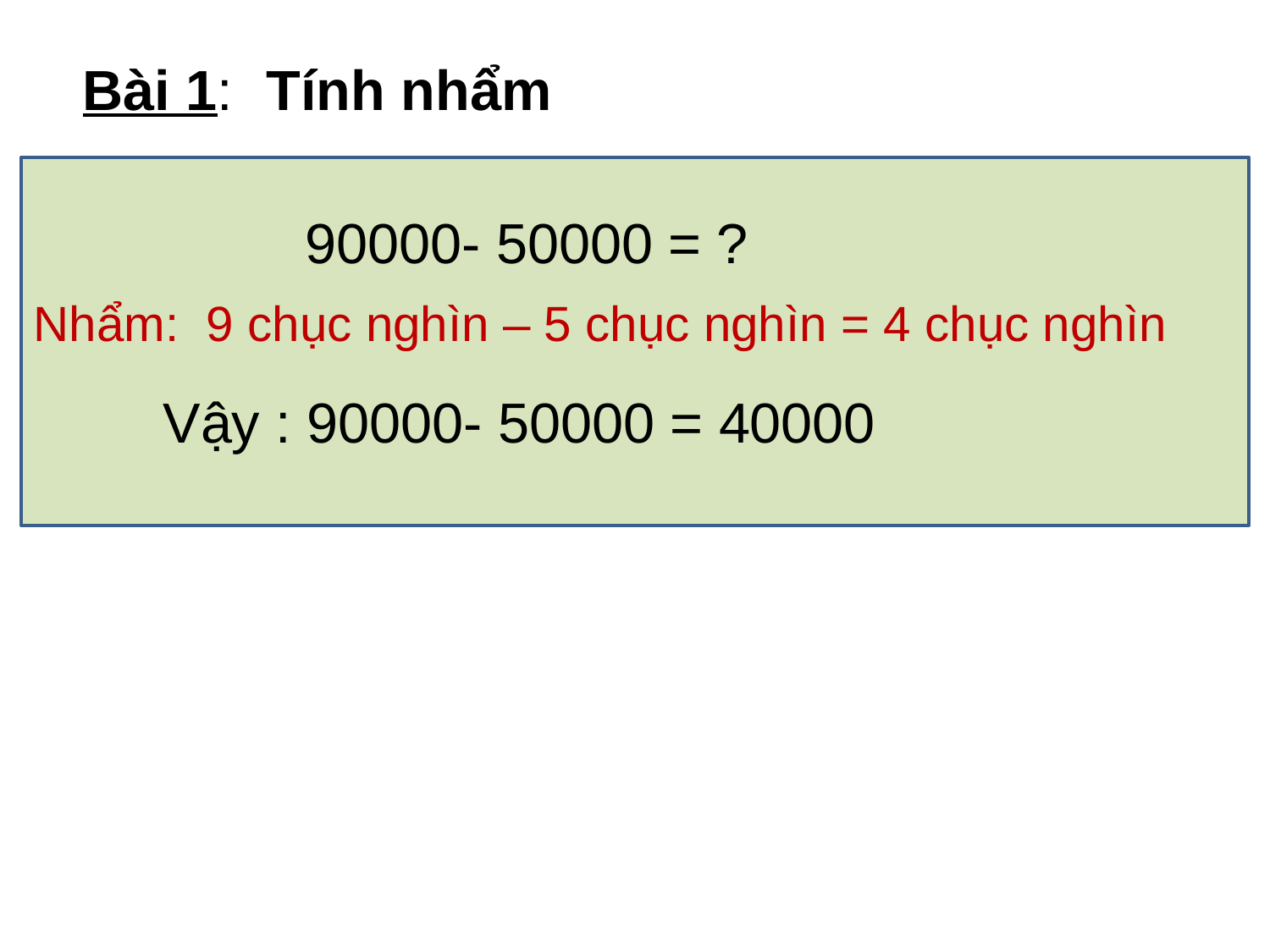

Tính nhẩm
Bài 1:

90000- 50000 = ?
Nhẩm:  9 chục nghìn – 5 chục nghìn = 4 chục nghìn
Vậy : 90000- 50000 = 40000